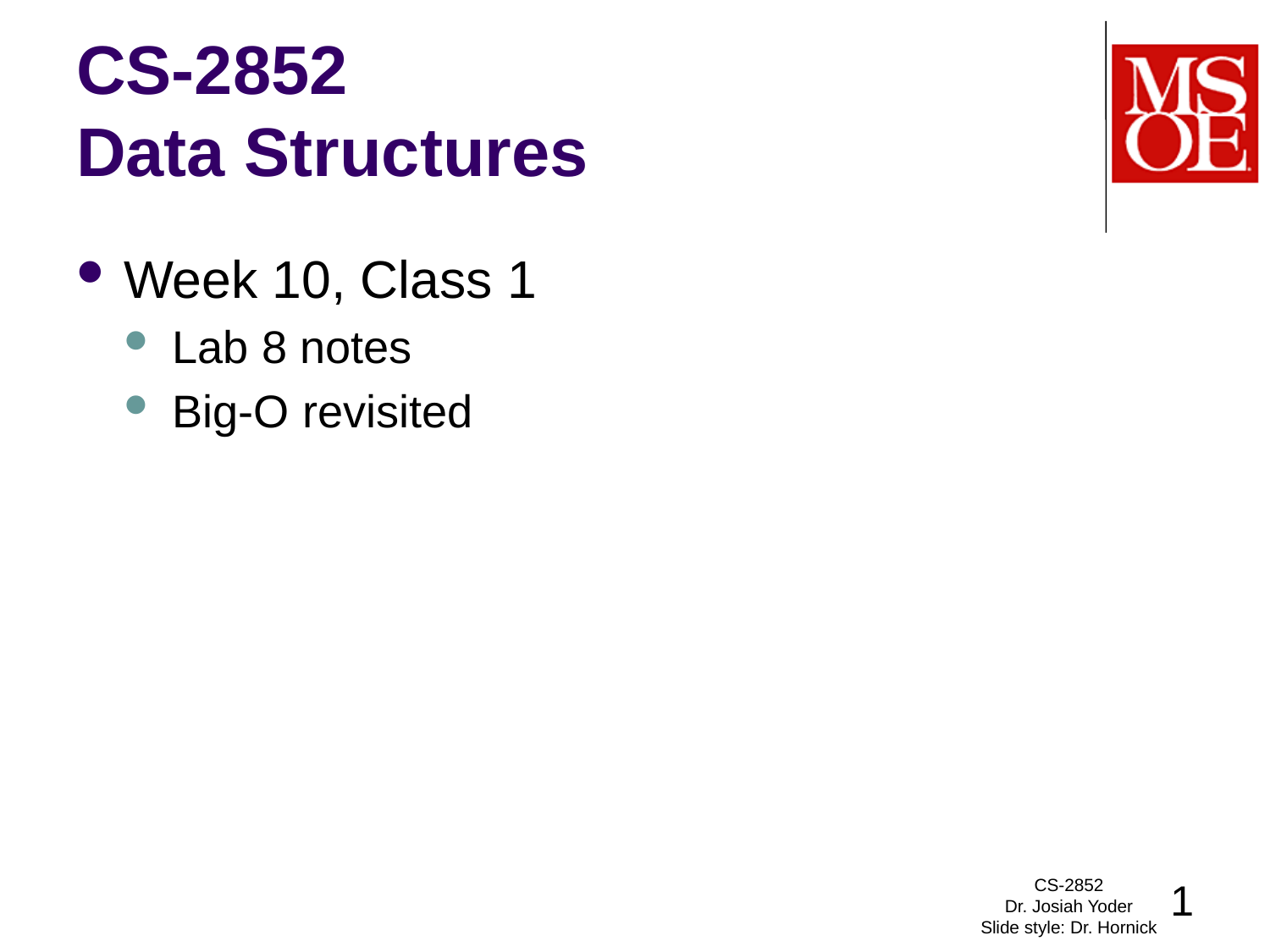

# CS-2852 Data Structures
Week 10, Class 1
Lab 8 notes
Big-O revisited

CS-2852
Dr. Josiah Yoder
Slide style: Dr. Hornick
1